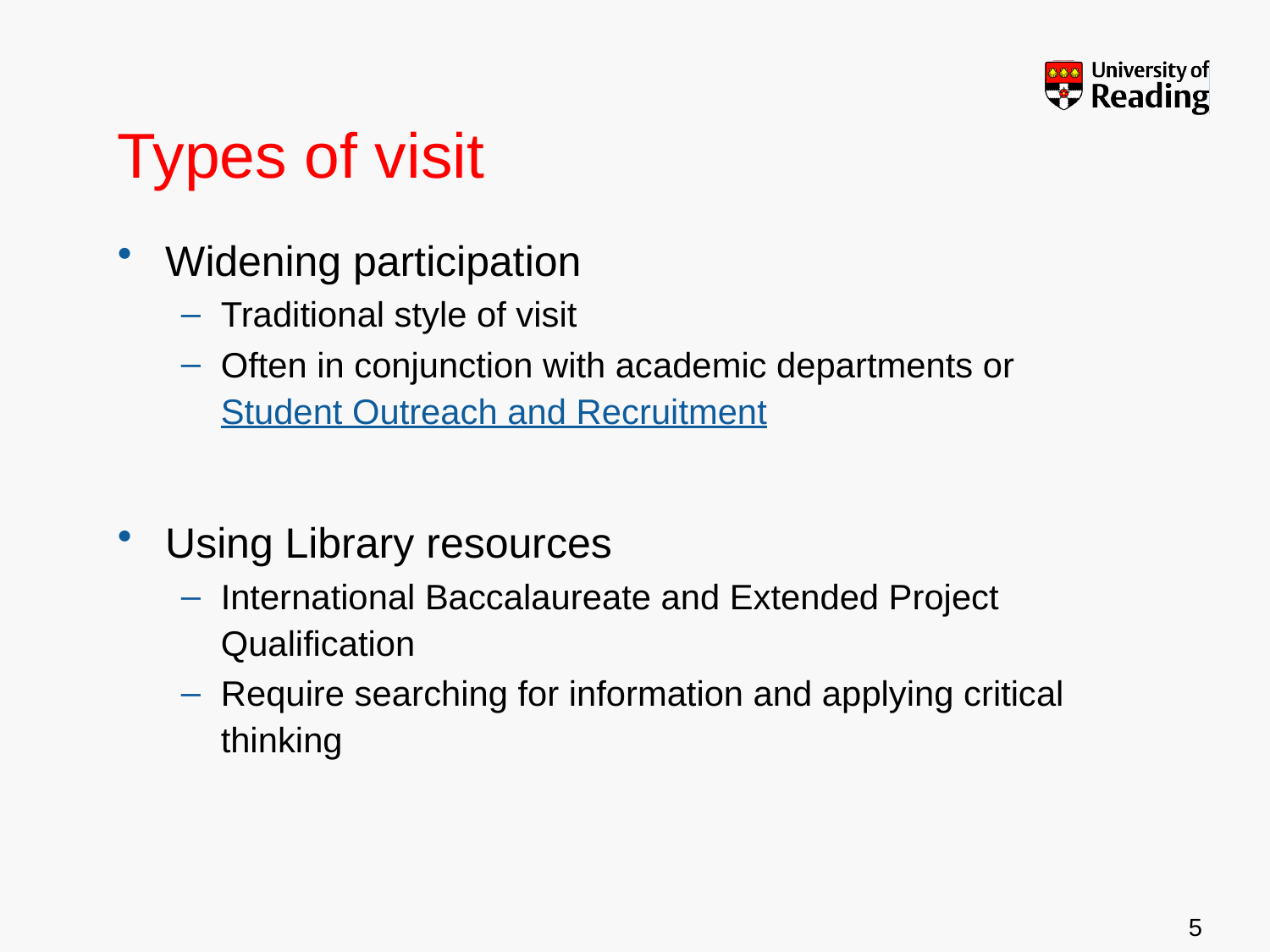

# Types of visit
Widening participation
Traditional style of visit
Often in conjunction with academic departments or Student Outreach and Recruitment

Using Library resources
International Baccalaureate and Extended Project Qualification
Require searching for information and applying critical thinking

5